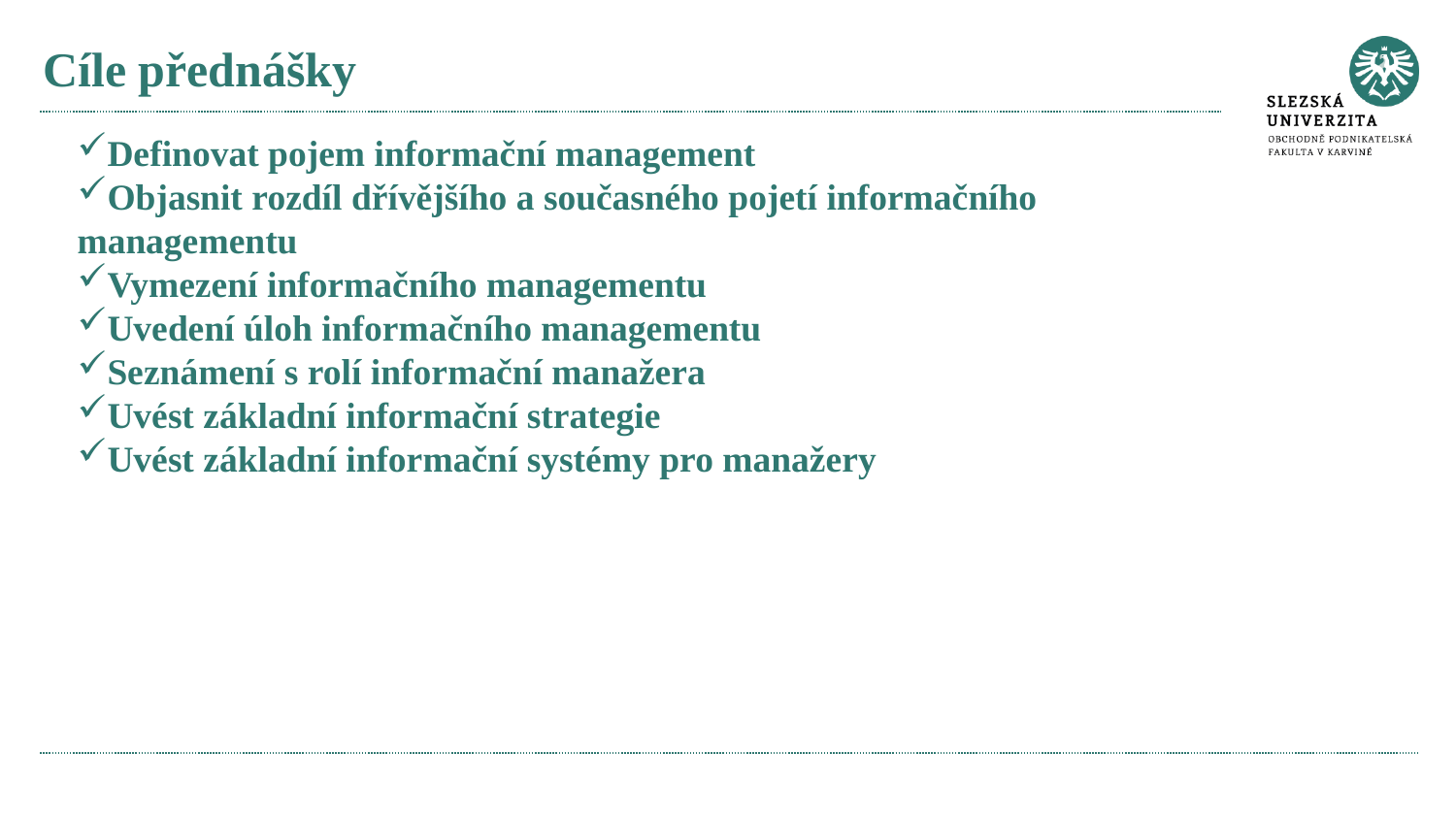

# Cíle přednášky
Definovat pojem informační management
Objasnit rozdíl dřívějšího a současného pojetí informačního managementu
Vymezení informačního managementu
Uvedení úloh informačního managementu
Seznámení s rolí informační manažera
Uvést základní informační strategie
Uvést základní informační systémy pro manažery